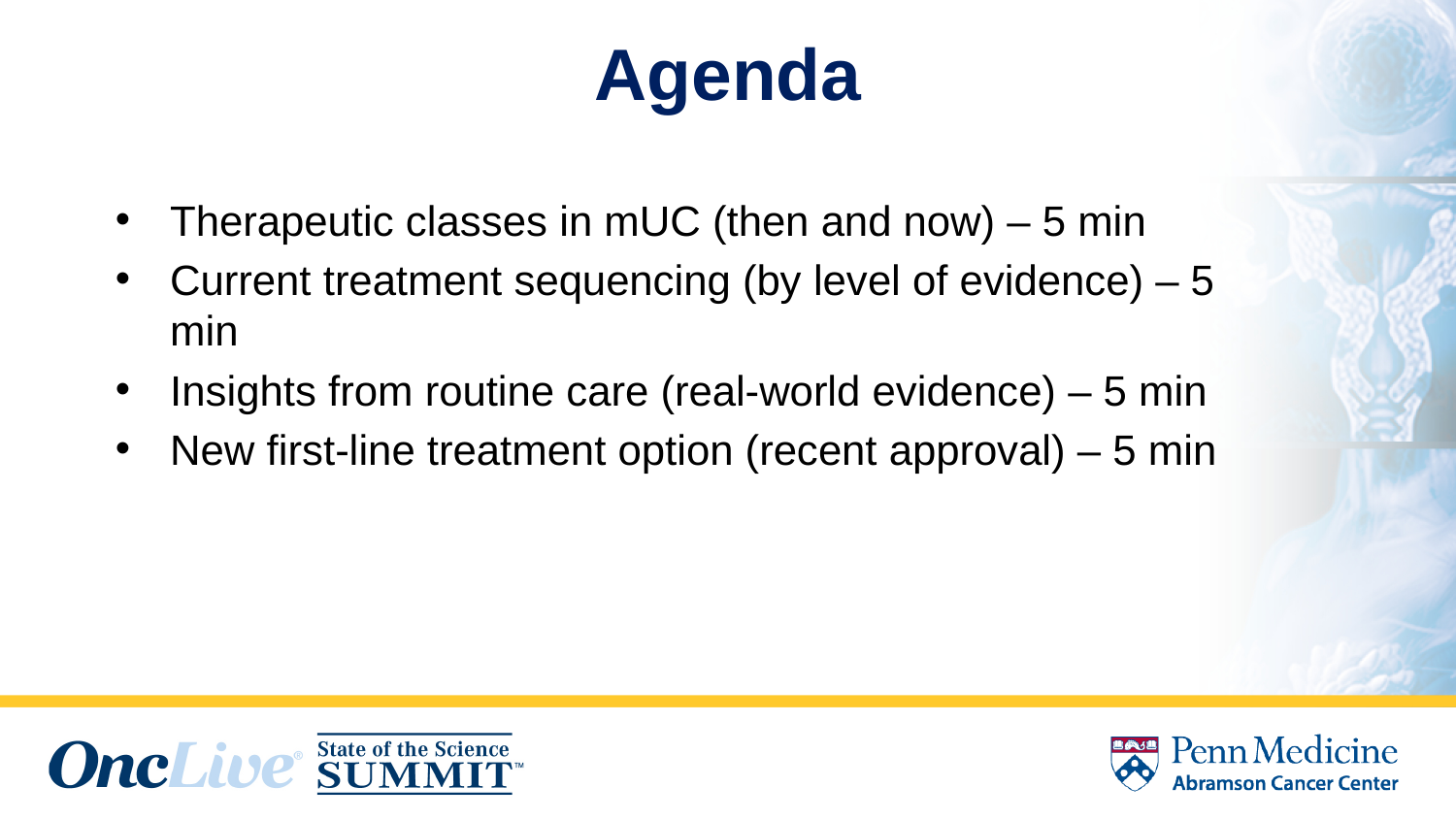

# Agenda
Therapeutic classes in mUC (then and now) – 5 min
Current treatment sequencing (by level of evidence) – 5 min
Insights from routine care (real-world evidence) – 5 min
New first-line treatment option (recent approval) – 5 min